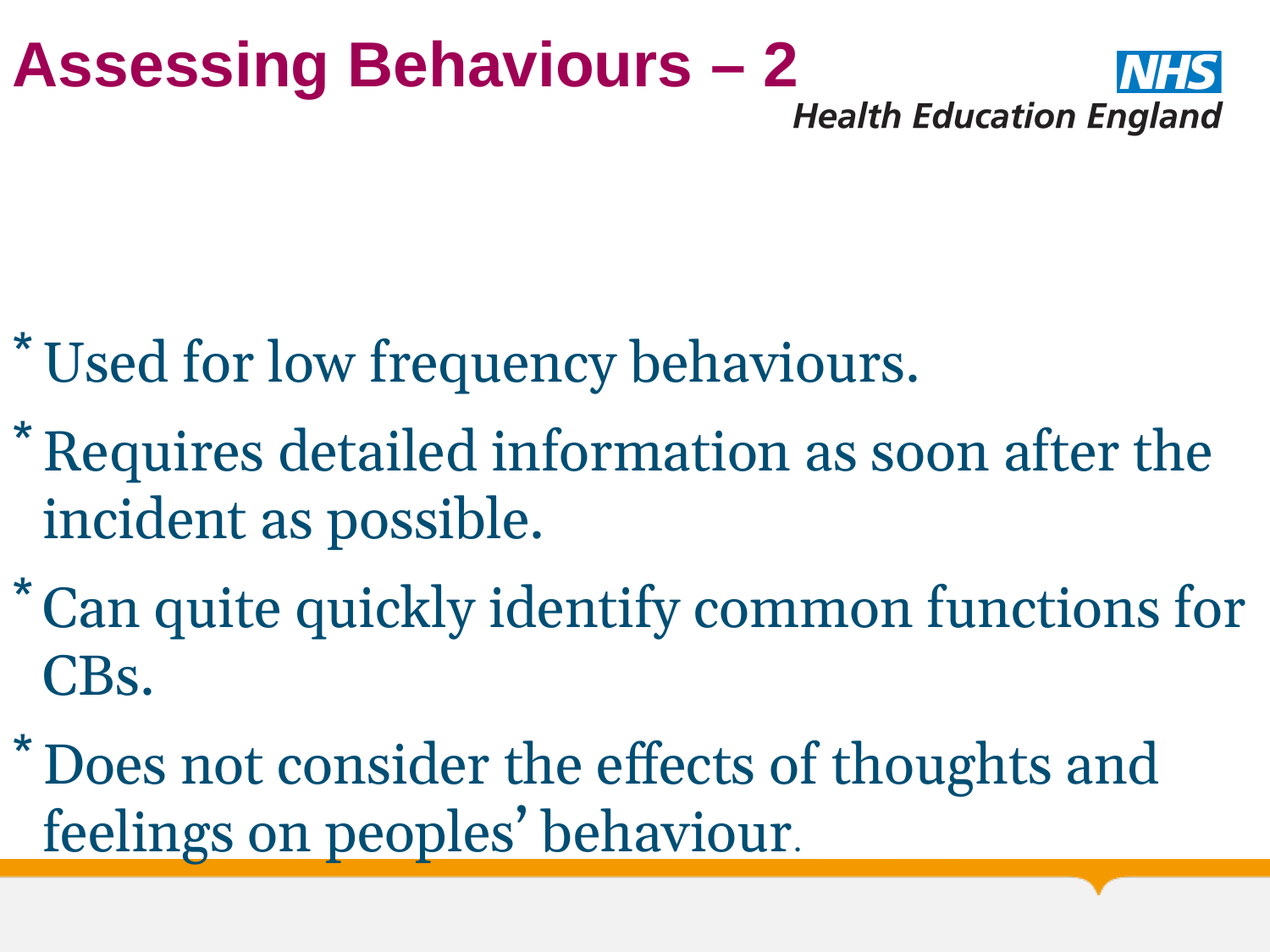

# Assessing Behaviours – 2
Used for low frequency behaviours.
Requires detailed information as soon after the incident as possible.
Can quite quickly identify common functions for CBs.
Does not consider the effects of thoughts and feelings on peoples’ behaviour.